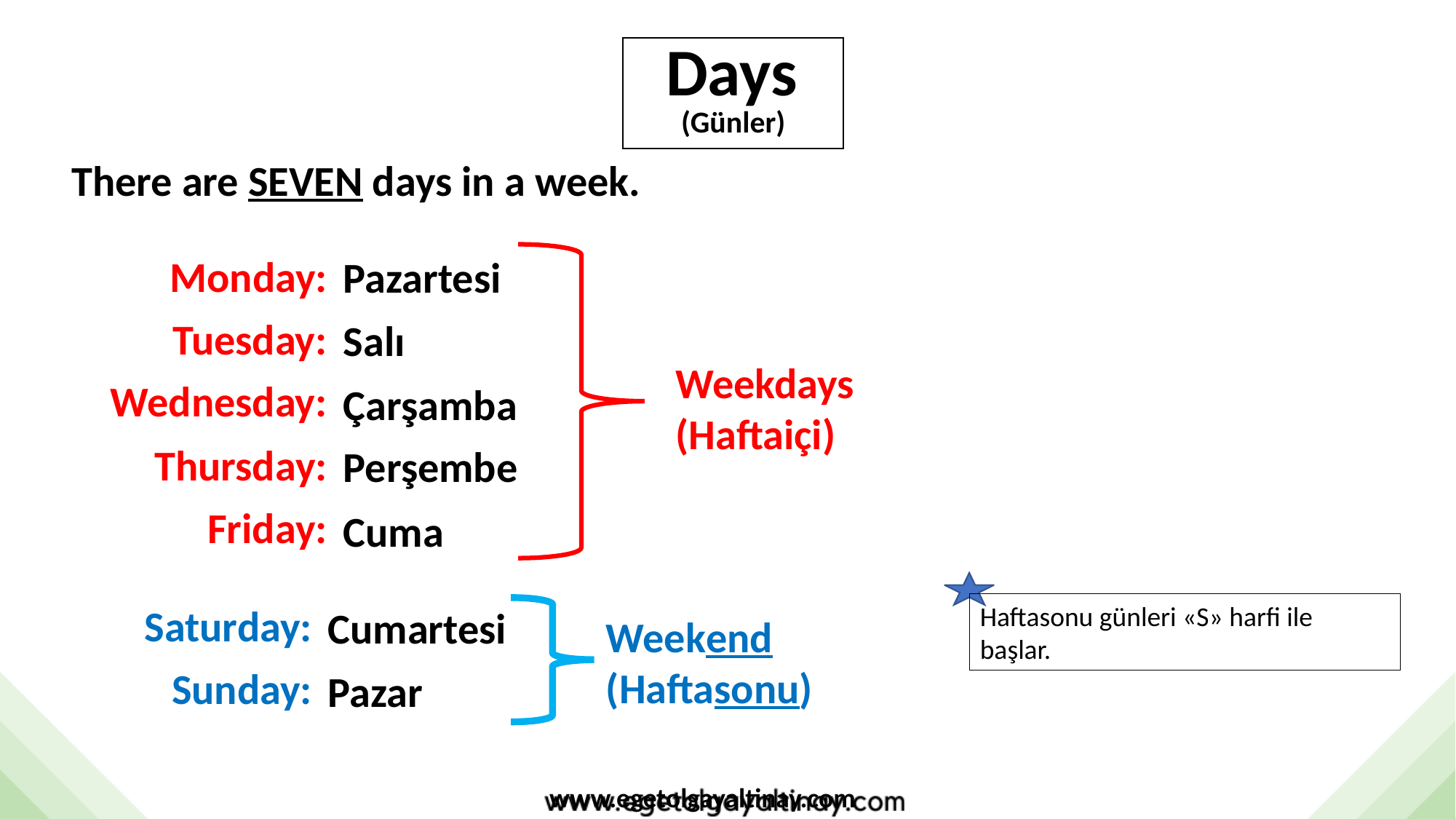

Days

(Günler)
There are SEVEN days in a week.
Monday:

Pazartesi
Tuesday:
Salı
Weekdays
(Haftaiçi)
Wednesday:
Çarşamba
Thursday:
Perşembe
Friday:
Cuma

Saturday:
Haftasonu günleri «S» harfi ile başlar.
Cumartesi

Weekend
(Haftasonu)
Sunday:
Pazar
www.egetolgayaltinay.com